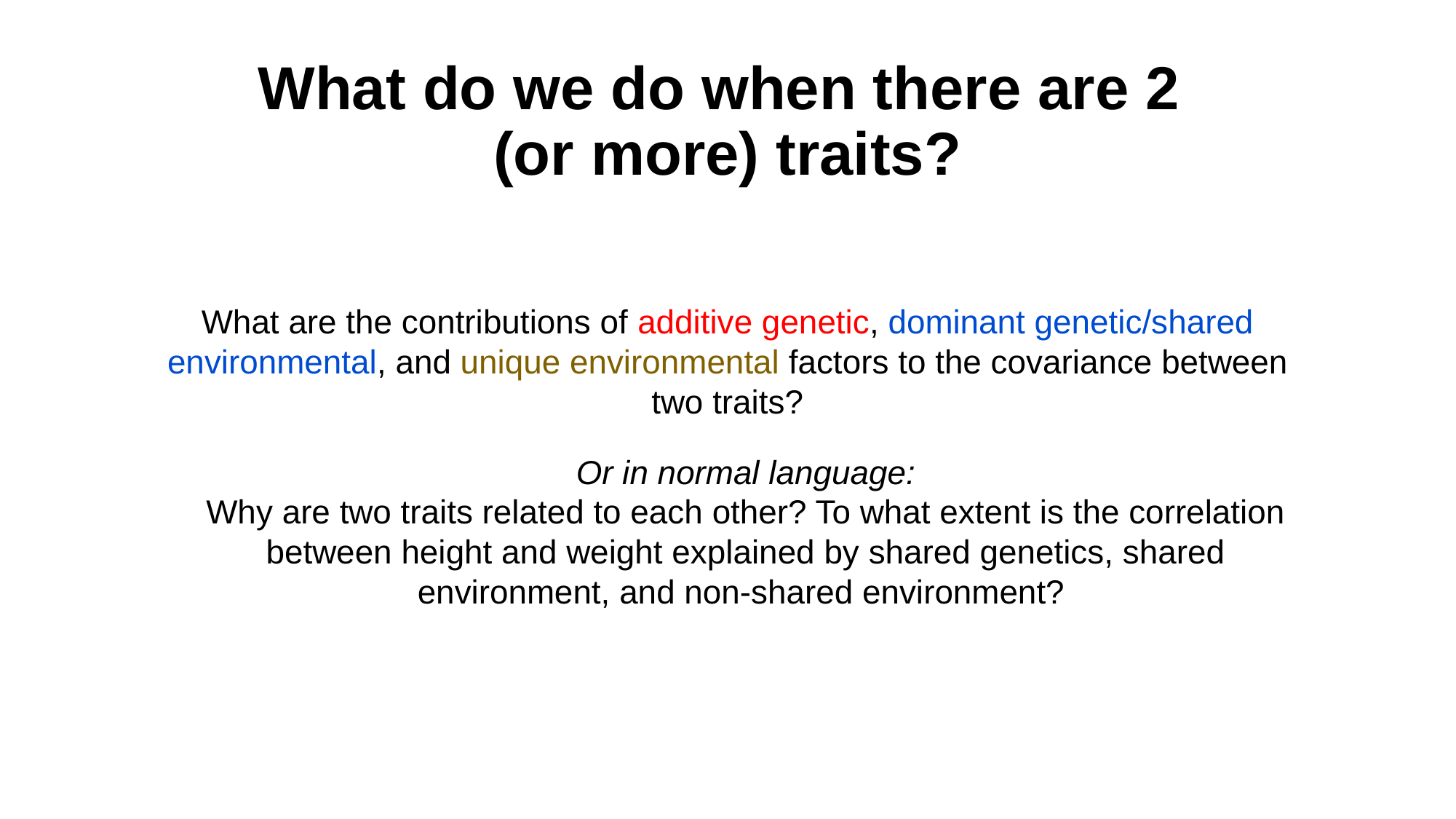

# What do we do when there are 2 (or more) traits?
What are the contributions of additive genetic, dominant genetic/shared environmental, and unique environmental factors to the covariance between two traits?
Or in normal language:
Why are two traits related to each other? To what extent is the correlation between height and weight explained by shared genetics, shared environment, and non-shared environment?